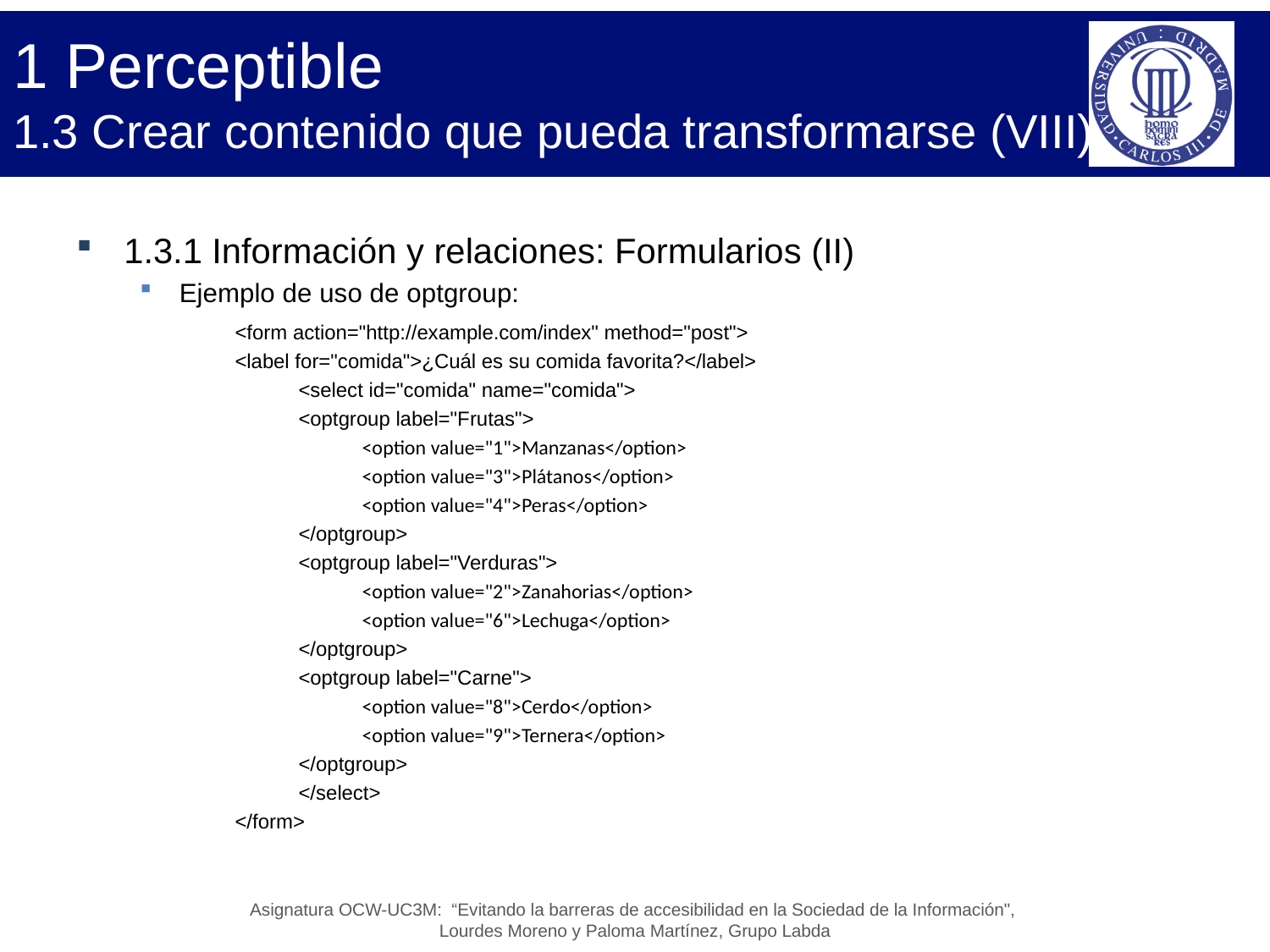

# 1 Perceptible 1.3 Crear contenido que pueda transformarse (VIII)
1.3.1 Información y relaciones: Formularios (II)
Ejemplo de uso de optgroup:
<form action="http://example.com/index" method="post">
<label for="comida">¿Cuál es su comida favorita?</label>
<select id="comida" name="comida">
<optgroup label="Frutas">
<option value="1">Manzanas</option>
<option value="3">Plátanos</option>
<option value="4">Peras</option>
</optgroup>
<optgroup label="Verduras">
<option value="2">Zanahorias</option>
<option value="6">Lechuga</option>
</optgroup>
<optgroup label="Carne">
<option value="8">Cerdo</option>
<option value="9">Ternera</option>
</optgroup>
</select>
</form>
Asignatura OCW-UC3M:  “Evitando la barreras de accesibilidad en la Sociedad de la Información",
Lourdes Moreno y Paloma Martínez, Grupo Labda